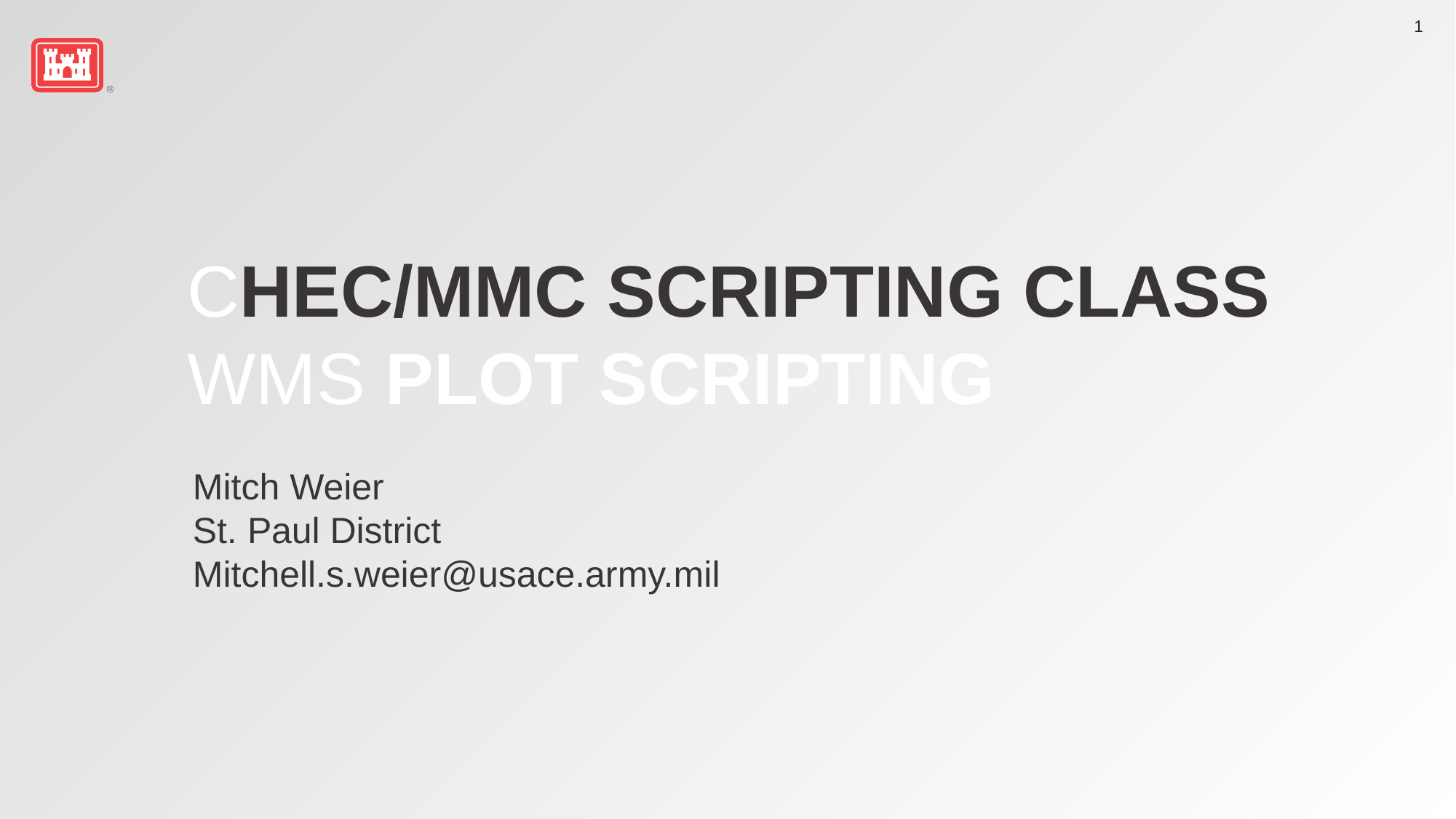

# CHEC/MMC Scripting Class WMS Plot Scripting
Mitch Weier
St. Paul District
Mitchell.s.weier@usace.army.mil